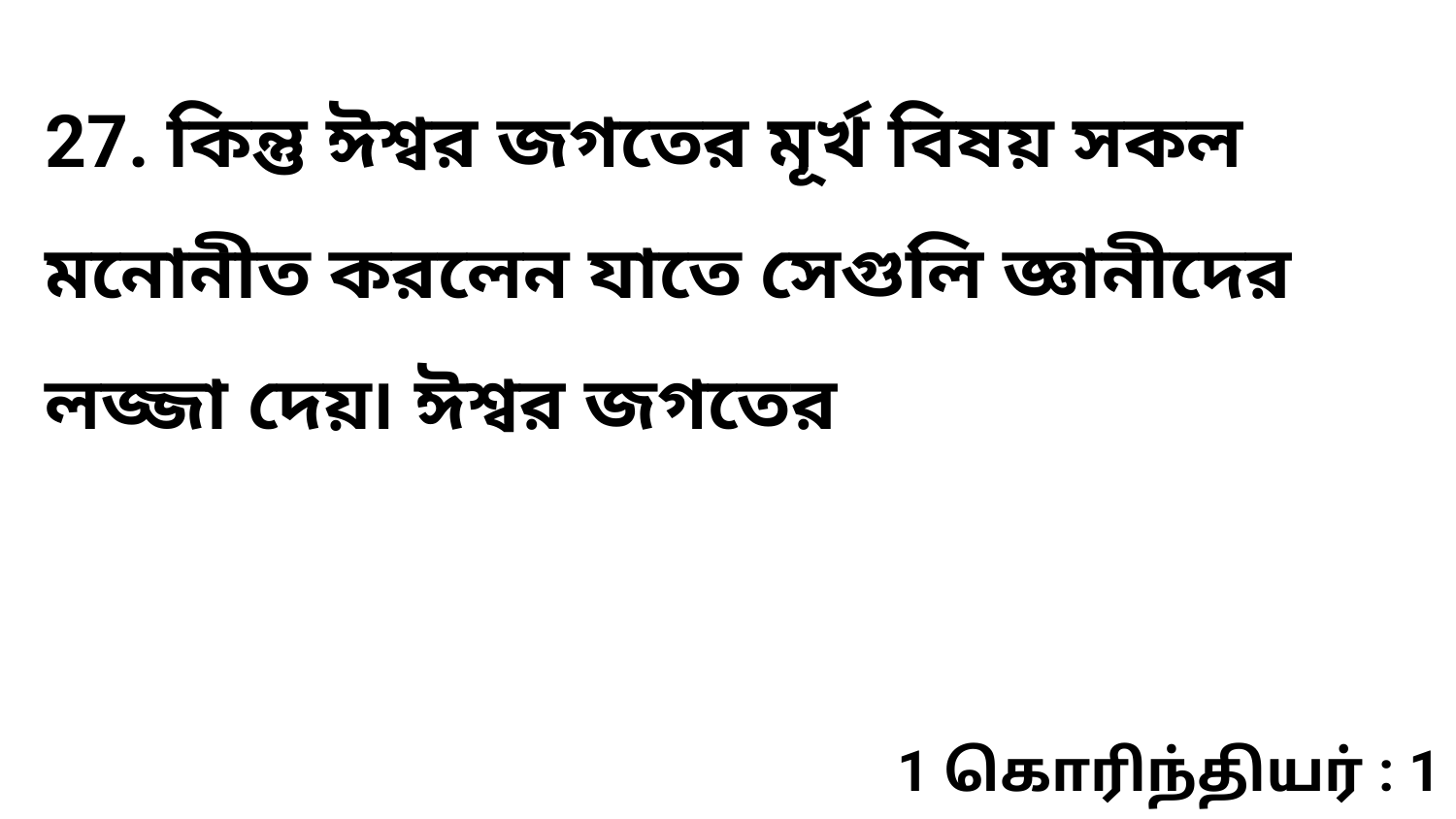

27. কিন্তু ঈশ্বর জগতের মূর্খ বিষয় সকল মনোনীত করলেন যাতে সেগুলি জ্ঞানীদের লজ্জা দেয়৷ ঈশ্বর জগতের
1 கொரிந்தியர் : 1